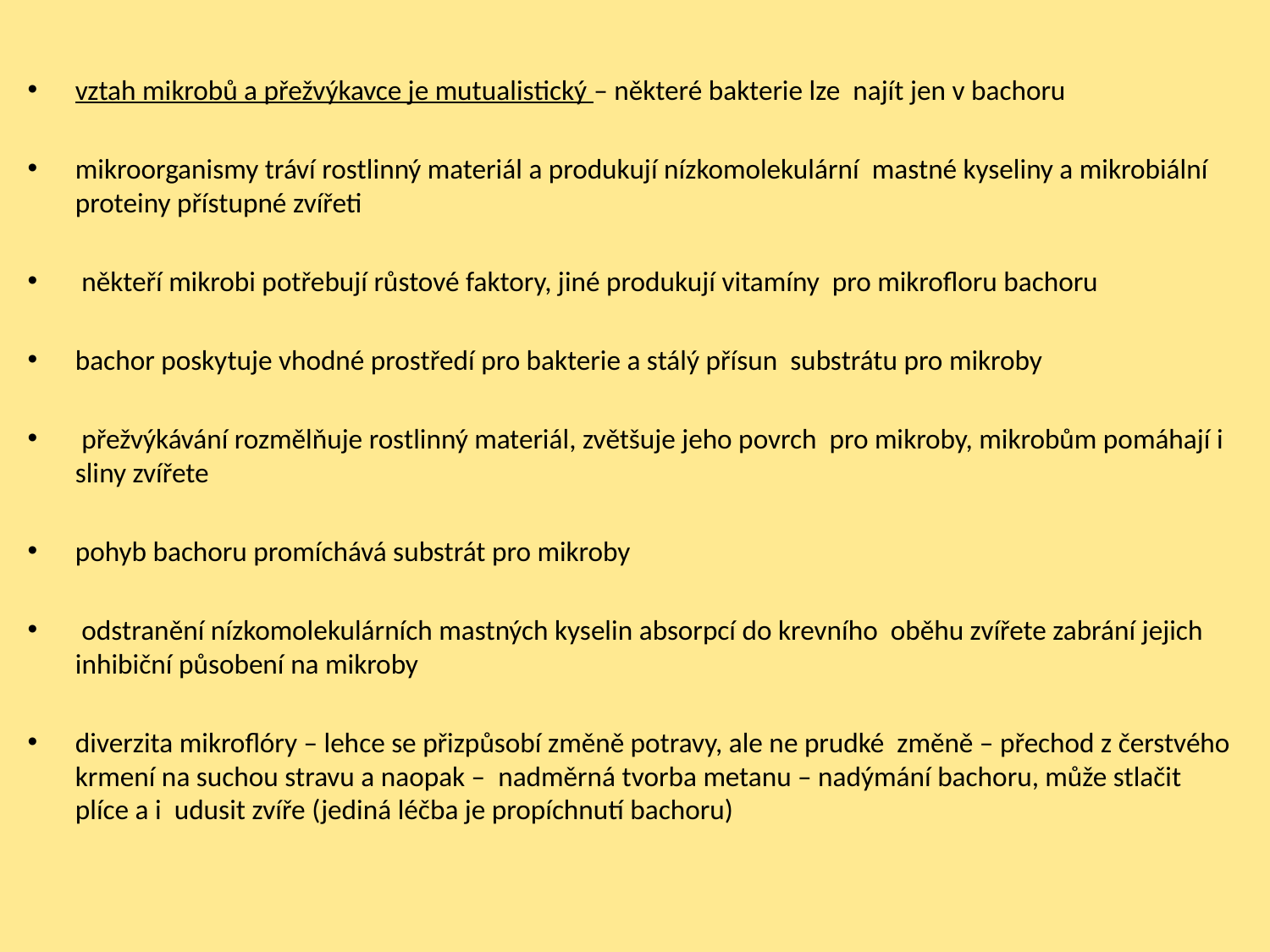

vztah mikrobů a přežvýkavce je mutualistický – některé bakterie lze  najít jen v bachoru

mikroorganismy tráví rostlinný materiál a produkují nízkomolekulární  mastné kyseliny a mikrobiální proteiny přístupné zvířeti

 někteří mikrobi potřebují růstové faktory, jiné produkují vitamíny  pro mikrofloru bachoru

bachor poskytuje vhodné prostředí pro bakterie a stálý přísun  substrátu pro mikroby

 přežvýkávání rozmělňuje rostlinný materiál, zvětšuje jeho povrch  pro mikroby, mikrobům pomáhají i sliny zvířete

pohyb bachoru promíchává substrát pro mikroby

 odstranění nízkomolekulárních mastných kyselin absorpcí do krevního  oběhu zvířete zabrání jejich inhibiční působení na mikroby

diverzita mikroflóry – lehce se přizpůsobí změně potravy, ale ne prudké  změně – přechod z čerstvého krmení na suchou stravu a naopak –  nadměrná tvorba metanu – nadýmání bachoru, může stlačit plíce a i  udusit zvíře (jediná léčba je propíchnutí bachoru)